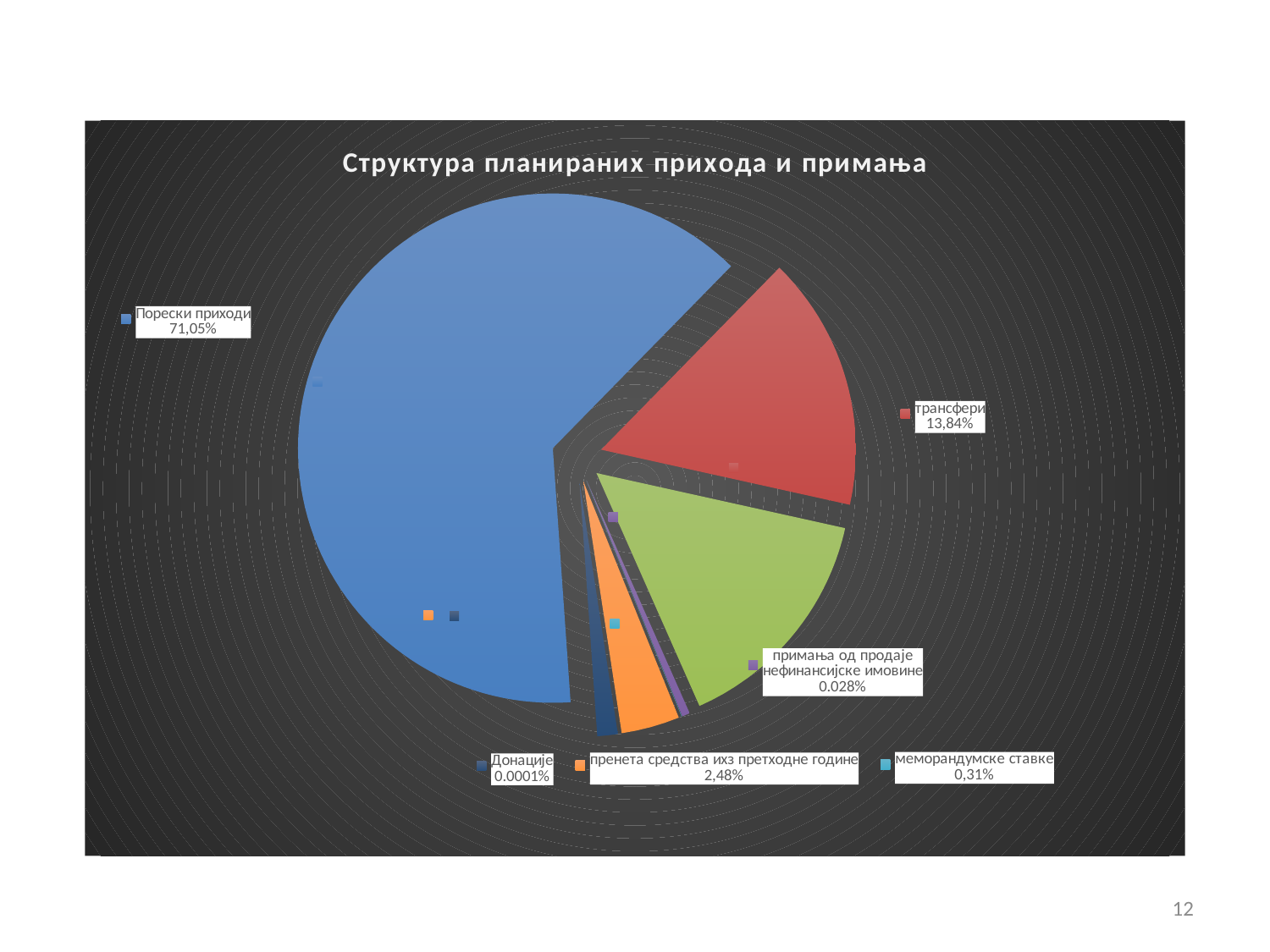

#

### Chart: Структура планираних прихода и примања

| Category |  |
|---|---|
| Порески приходи | 384041635.0 |
| трансфери | 97686837.0 |
| непорески приходи | 90181698.0 |
| примања од продаје нефинансијске имовине | 3050000.0 |
| меморандумске ставке | 100000.0 |
| пренета средства ихз претходне године | 22439330.0 |
| Донације | 7810500.0 |

[unsupported chart]

12